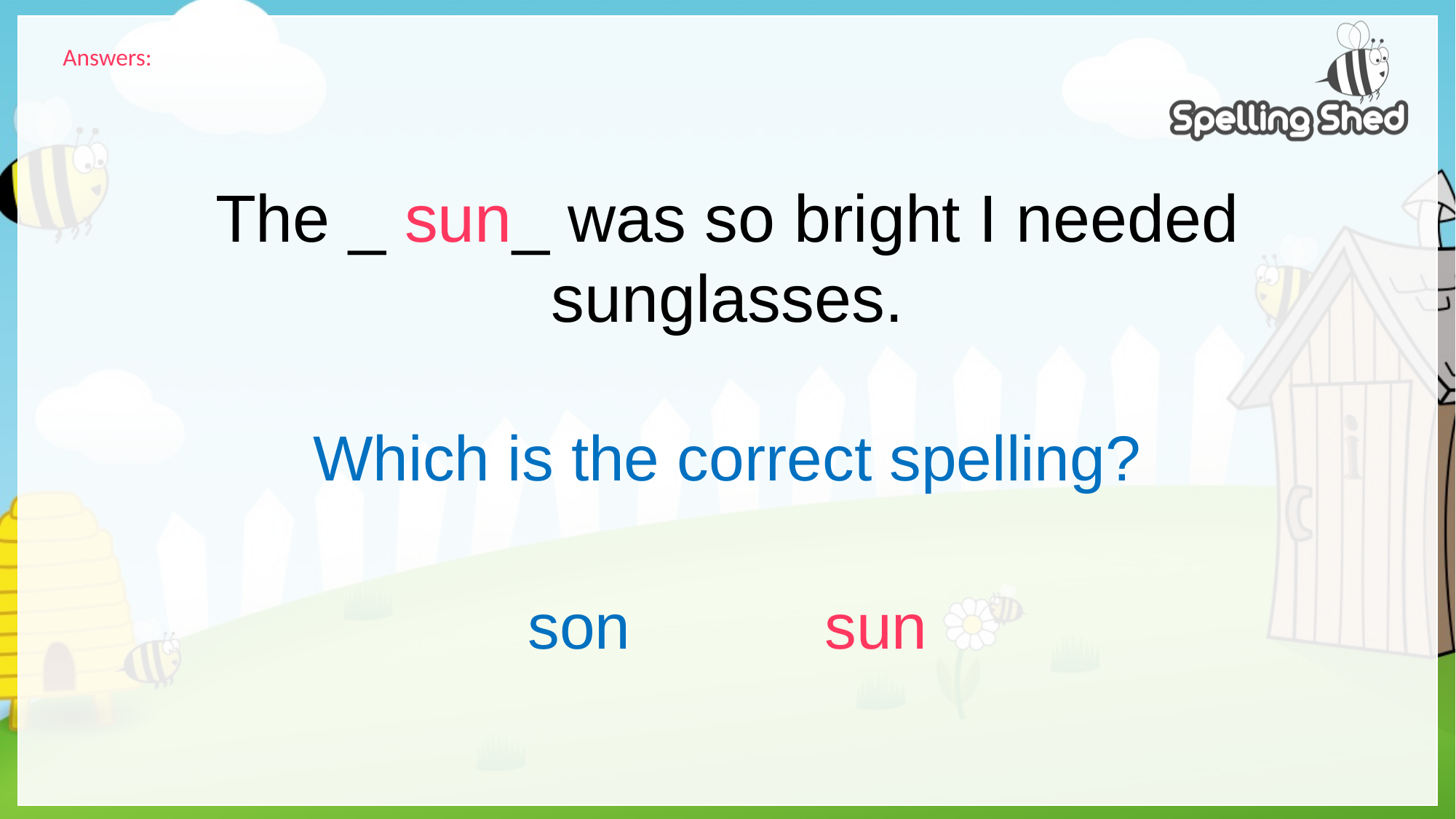

Answers:
# The _ sun_ was so bright I needed sunglasses.
Which is the correct spelling?

son           sun